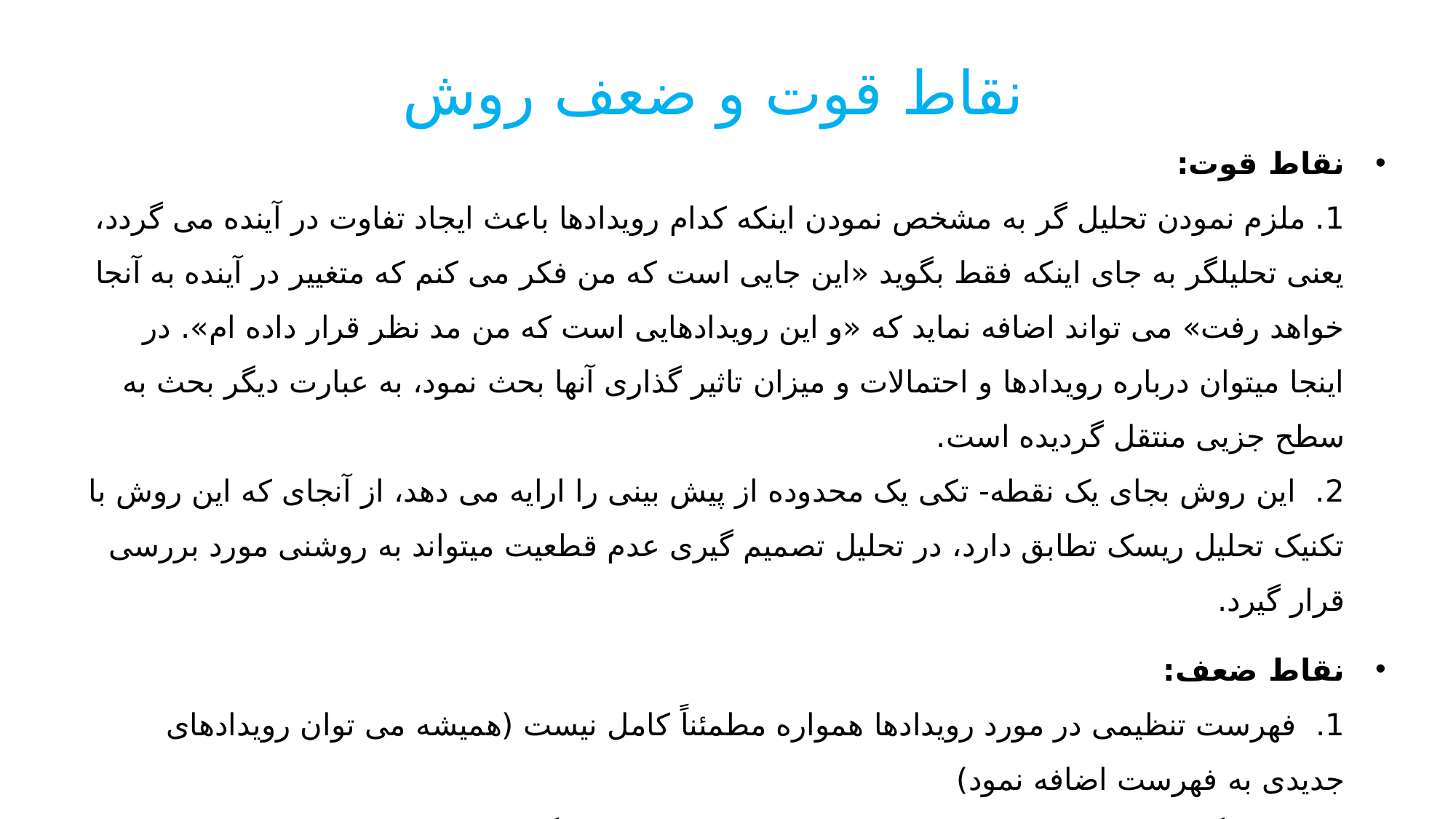

# نقاط قوت و ضعف روش
نقاط قوت:
1. ملزم نمودن تحلیل گر به مشخص نمودن اینکه کدام رویدادها باعث ایجاد تفاوت در آینده می گردد، یعنی تحلیلگر به جای اینکه فقط بگوید «این جایی است که من فکر می کنم که متغییر در آینده به آنجا خواهد رفت» می تواند اضافه نماید که «و این رویدادهایی است که من مد نظر قرار داده ام». در اینجا میتوان درباره رویدادها و احتمالات و میزان تاثیر گذاری آنها بحث نمود، به عبارت دیگر بحث به سطح جزیی منتقل گردیده است.
2.  این روش بجای یک نقطه- تکی یک محدوده از پیش بینی را ارایه می دهد، از آنجای که این روش با تکنیک تحلیل ریسک تطابق دارد، در تحلیل تصمیم گیری عدم قطعیت میتواند به روشنی مورد بررسی قرار گیرد.
نقاط ضعف:
1.  فهرست تنظیمی در مورد رویدادها همواره مطمئناً کامل نیست (همیشه می توان رویدادهای جدیدی به فهرست اضافه نمود)
2.  حتی اگر فهرست کامل باشد، مقادیر احتمالات و مقادیر اثر گذاری میتواند صحیح یا ناصحیح باشد